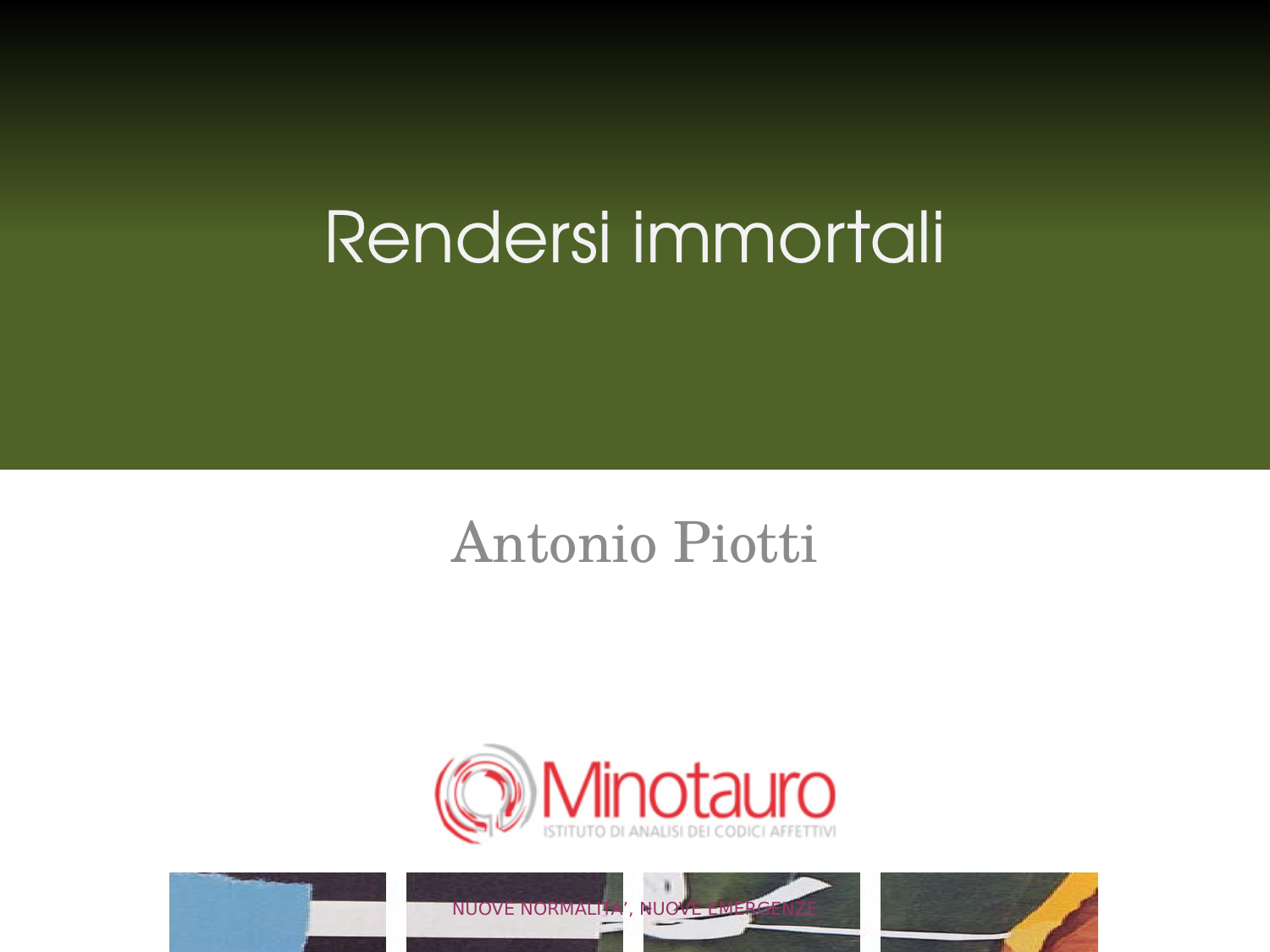

# Rendersi immortali
Antonio Piotti
NUOVE NORMALITA’, NUOVE EMERGENZE